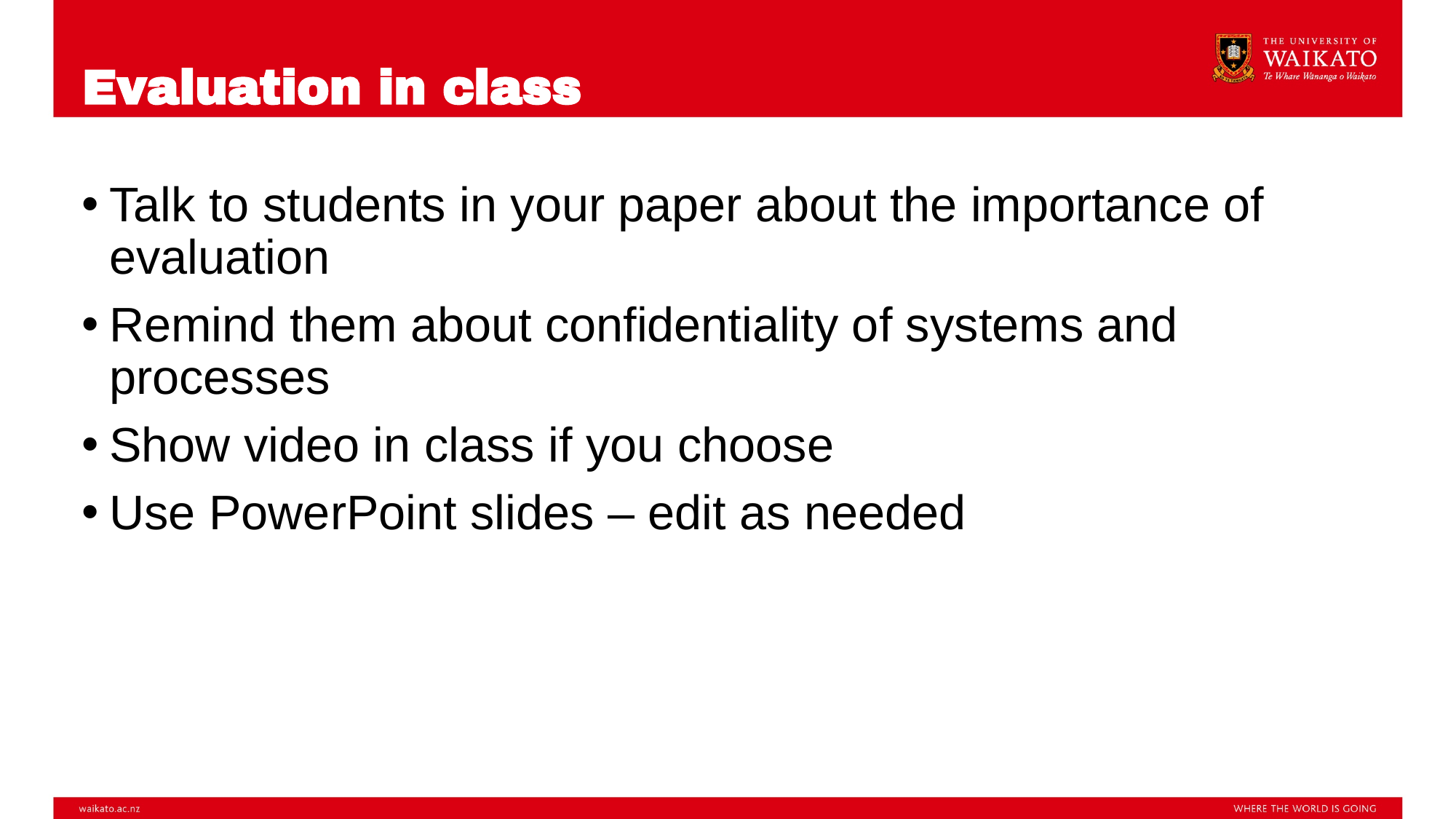

# Evaluation in class
Talk to students in your paper about the importance of evaluation
Remind them about confidentiality of systems and processes
Show video in class if you choose
Use PowerPoint slides – edit as needed